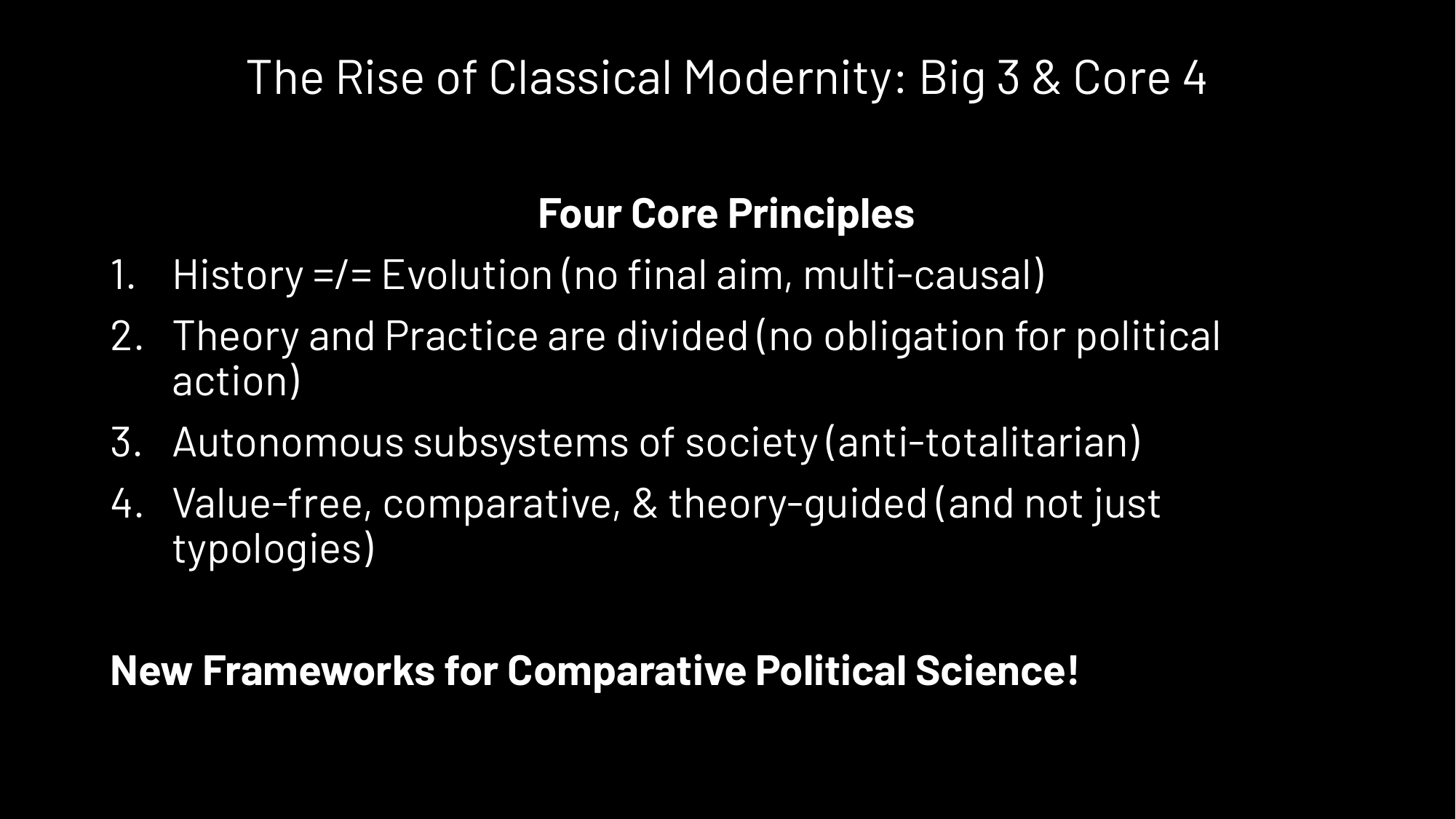

The Rise of Classical Modernity: Big 3 & Core 4
Four Core Principles
History =/= Evolution (no final aim, multi-causal)
Theory and Practice are divided (no obligation for political action)
Autonomous subsystems of society (anti-totalitarian)
Value-free, comparative, & theory-guided (and not just typologies)

New Frameworks for Comparative Political Science!